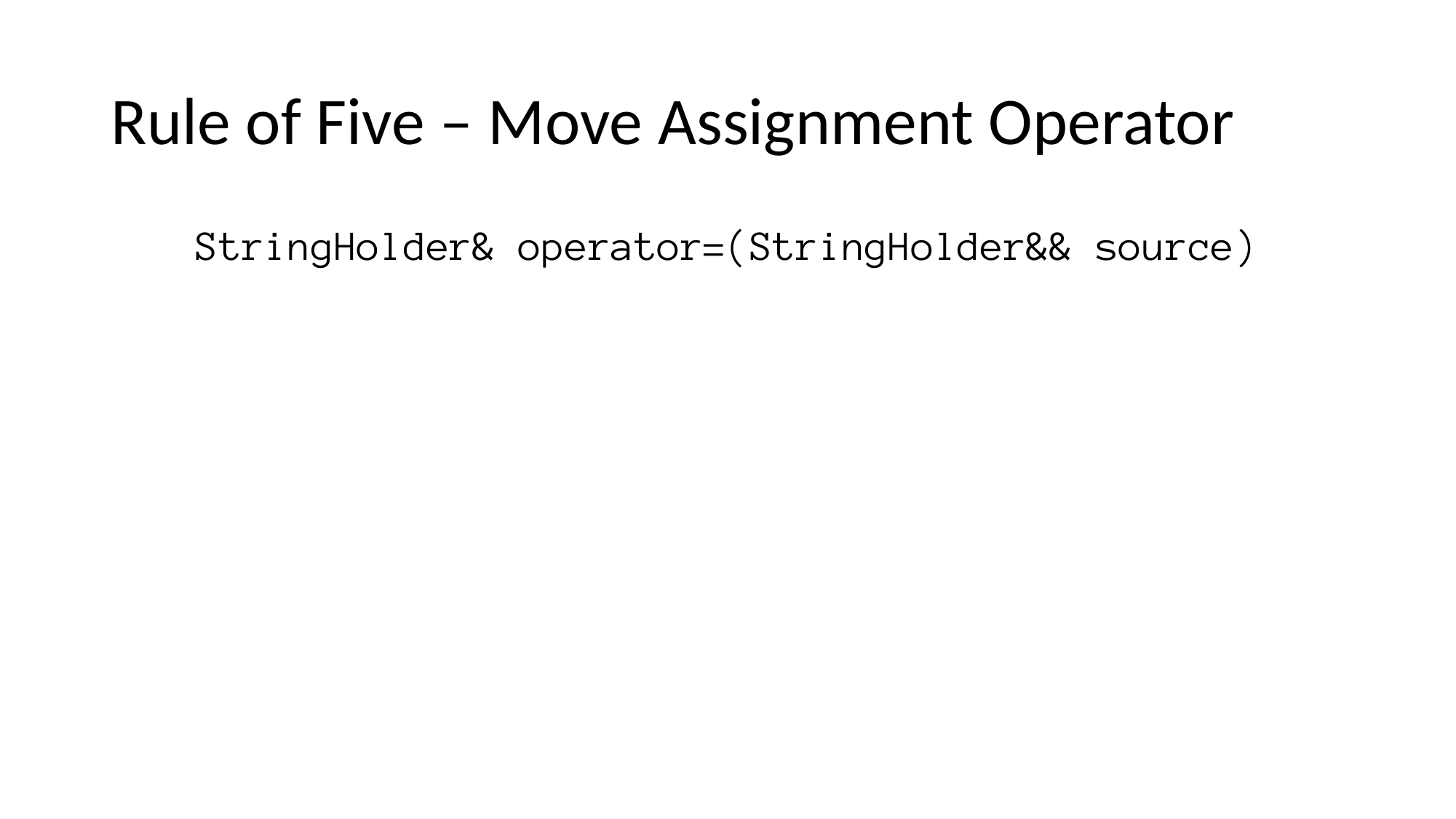

# Rule of Five – Move Assignment Operator
StringHolder& operator=(StringHolder&& source)